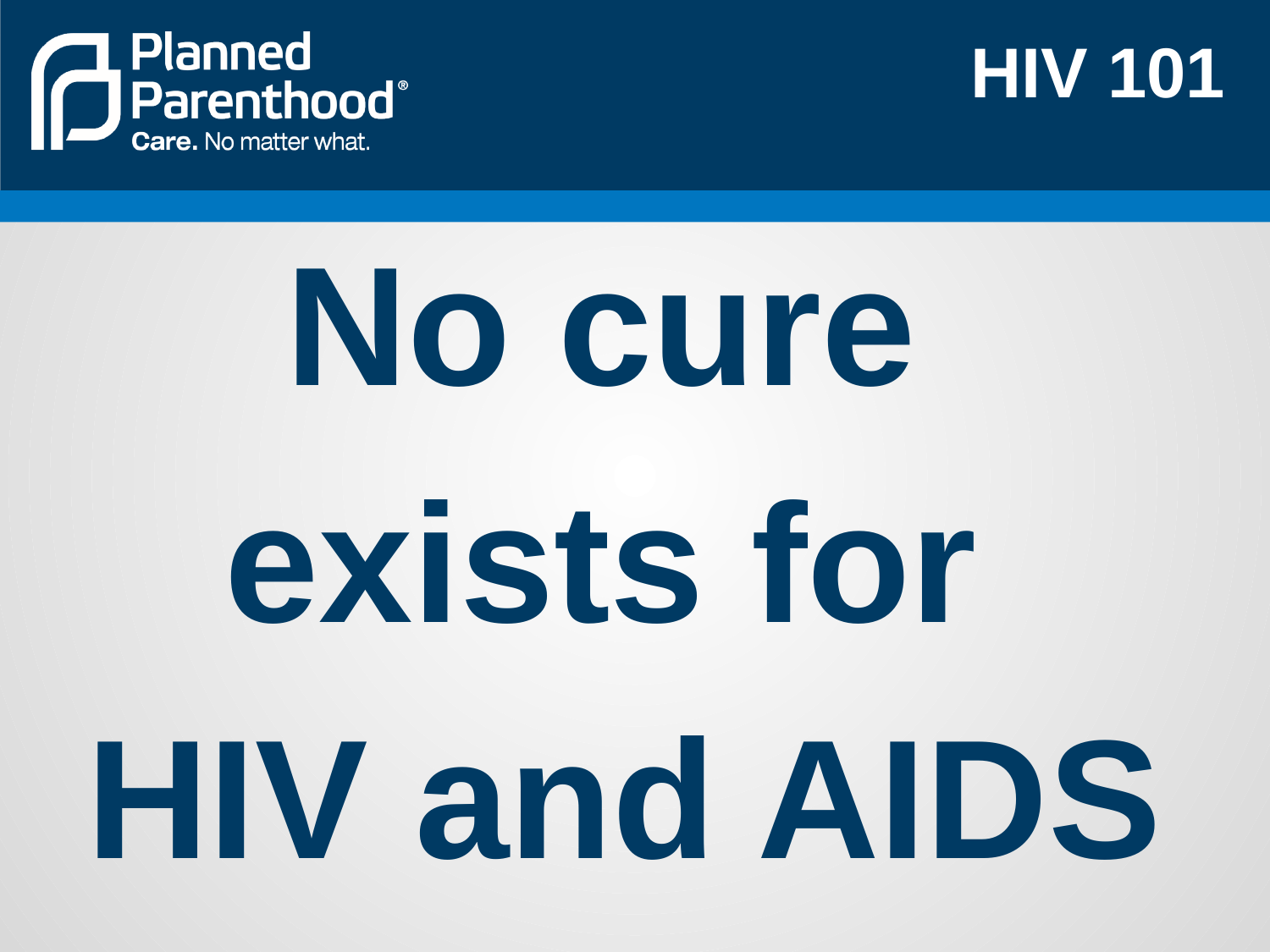

HIV 101

No cure
exists for
HIV and AIDS